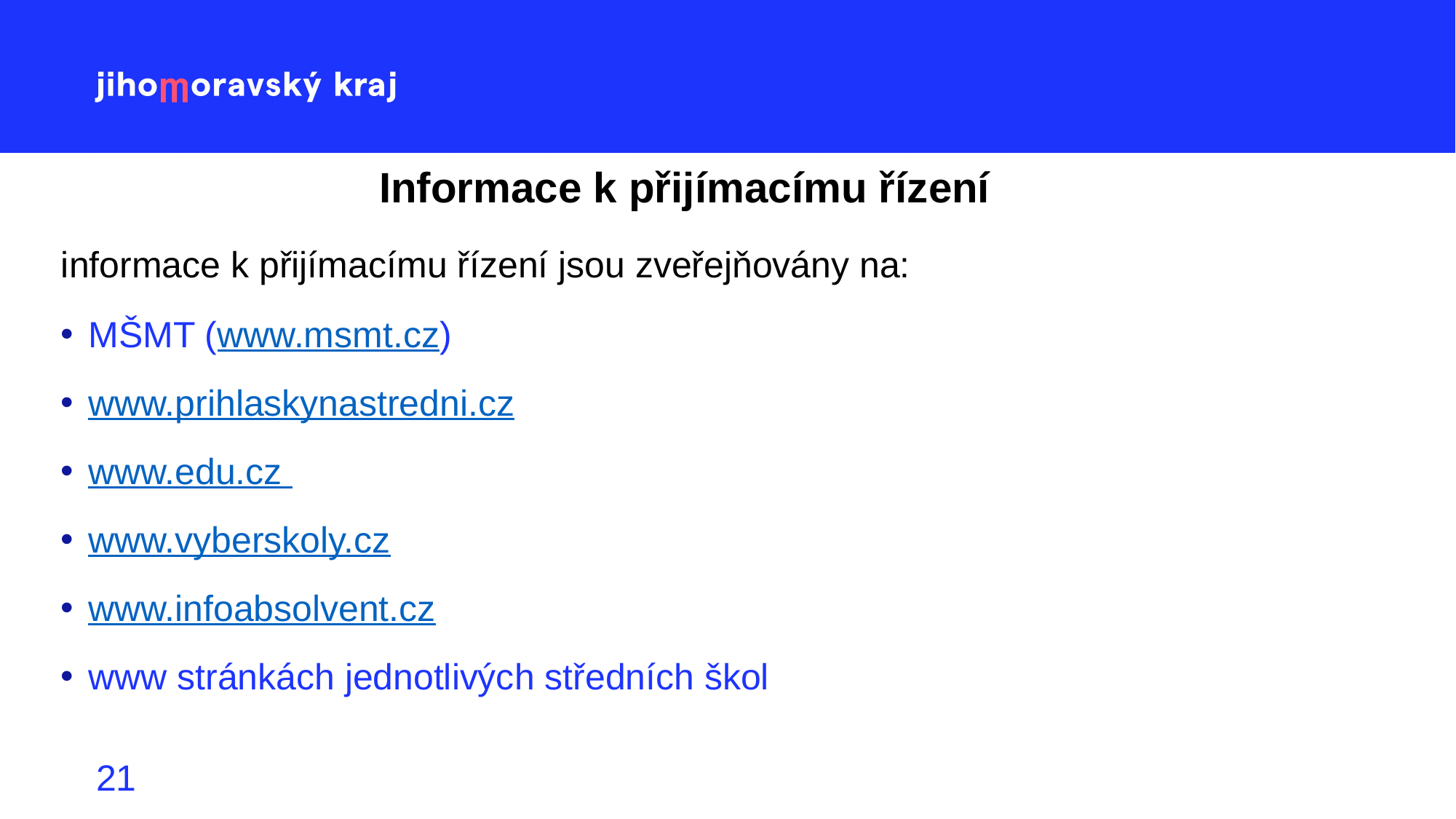

# Informace k přijímacímu řízení
informace k přijímacímu řízení jsou zveřejňovány na:
MŠMT (www.msmt.cz)
www.prihlaskynastredni.cz
www.edu.cz
www.vyberskoly.cz
www.infoabsolvent.cz
www stránkách jednotlivých středních škol